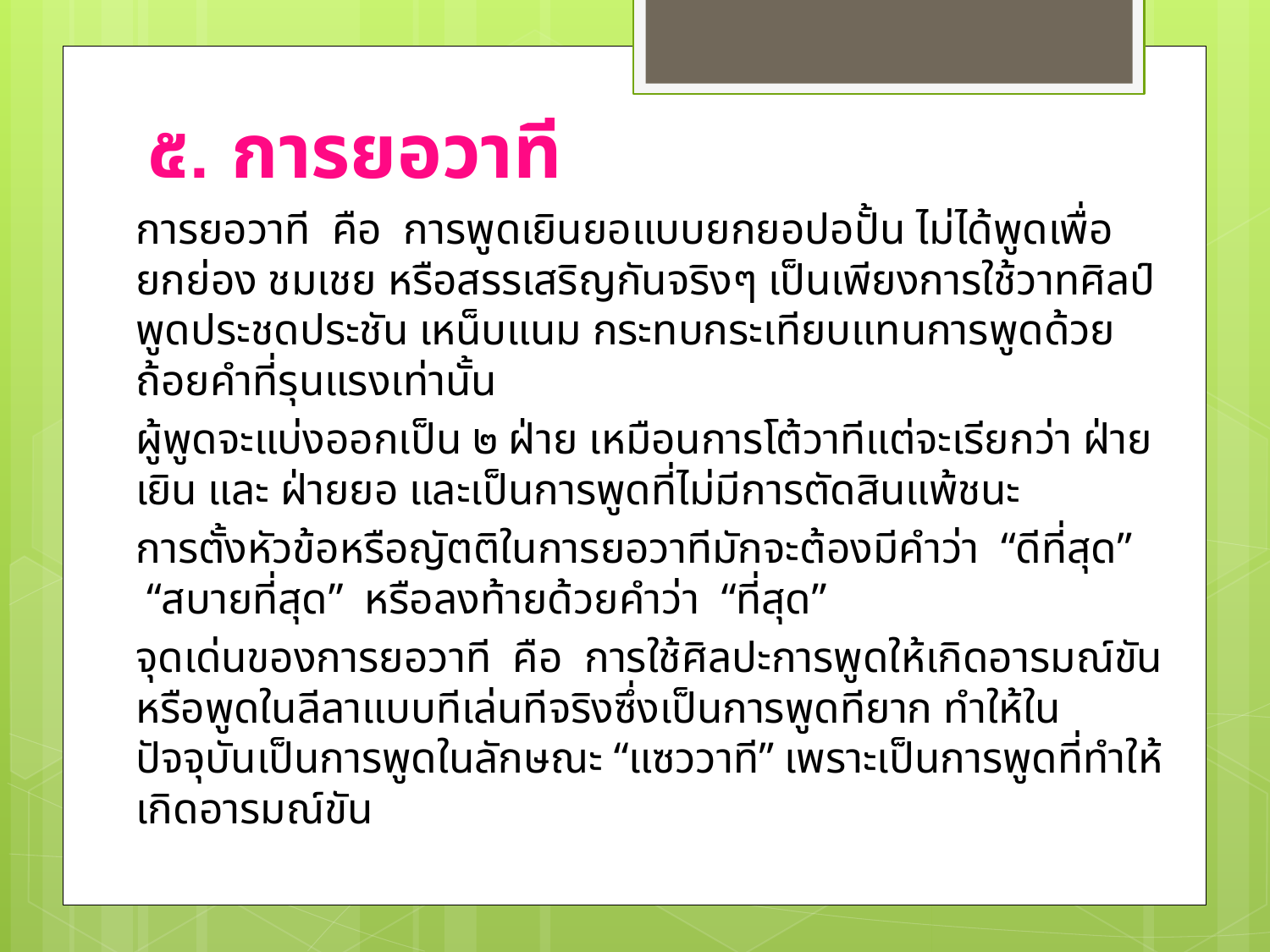

# ๕. การยอวาที
		การยอวาที  คือ  การพูดเยินยอแบบยกยอปอปั้น ไม่ได้พูดเพื่อยกย่อง ชมเชย หรือสรรเสริญกันจริงๆ เป็นเพียงการใช้วาทศิลป์พูดประชดประชัน เหน็บแนม กระทบกระเทียบแทนการพูดด้วยถ้อยคำที่รุนแรงเท่านั้น
		ผู้พูดจะแบ่งออกเป็น ๒ ฝ่าย เหมือนการโต้วาทีแต่จะเรียกว่า ฝ่ายเยิน และ ฝ่ายยอ และเป็นการพูดที่ไม่มีการตัดสินแพ้ชนะ
		การตั้งหัวข้อหรือญัตติในการยอวาทีมักจะต้องมีคำว่า  “ดีที่สุด”  “สบายที่สุด”  หรือลงท้ายด้วยคำว่า  “ที่สุด”
		จุดเด่นของการยอวาที  คือ  การใช้ศิลปะการพูดให้เกิดอารมณ์ขัน หรือพูดในลีลาแบบทีเล่นทีจริงซึ่งเป็นการพูดทียาก ทำให้ในปัจจุบันเป็นการพูดในลักษณะ “แซววาที” เพราะเป็นการพูดที่ทำให้เกิดอารมณ์ขัน